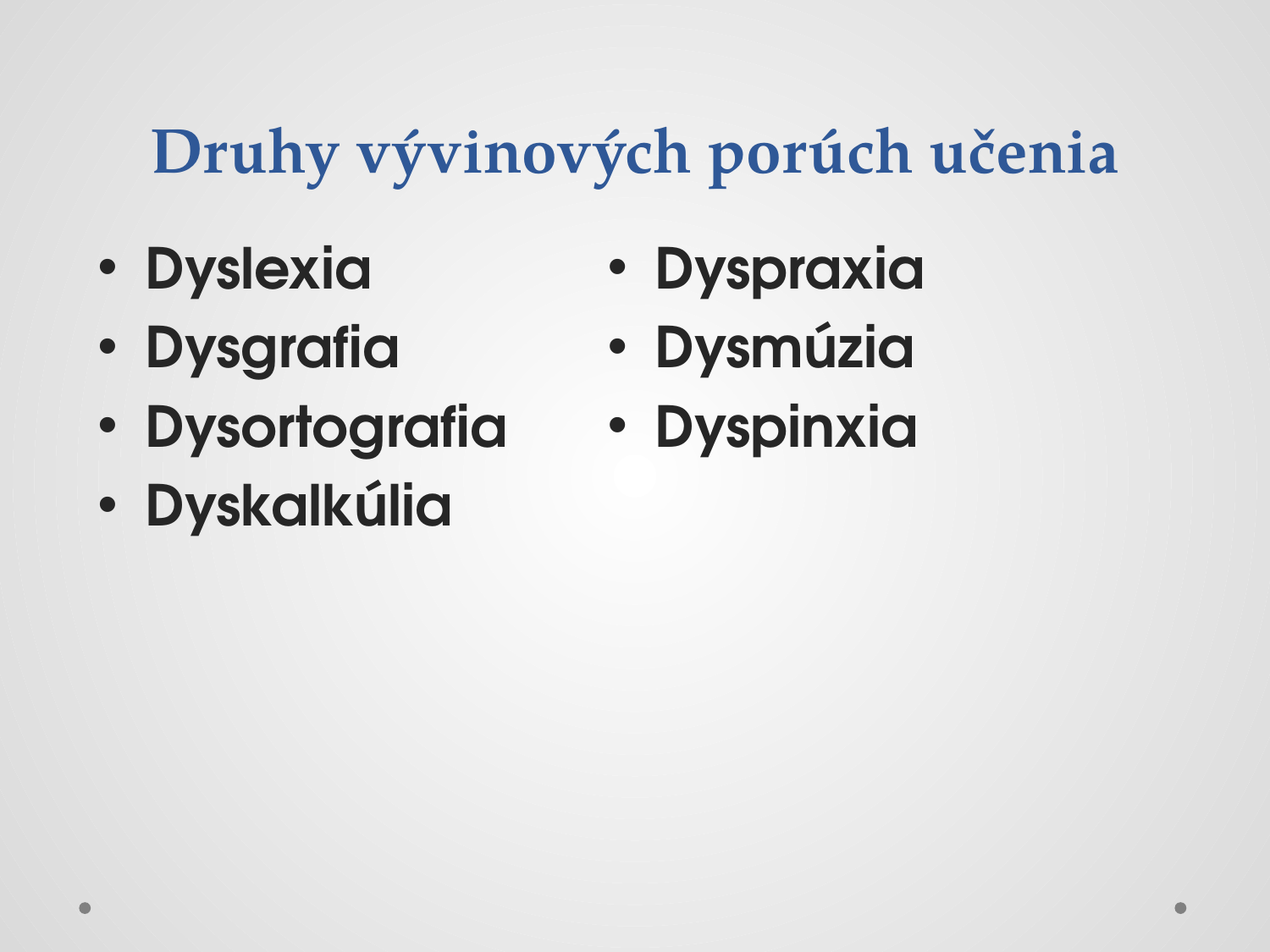

# Druhy vývinových porúch učenia
Dyslexia
Dysgrafia
Dysortografia
Dyskalkúlia
Dyspraxia
Dysmúzia
Dyspinxia